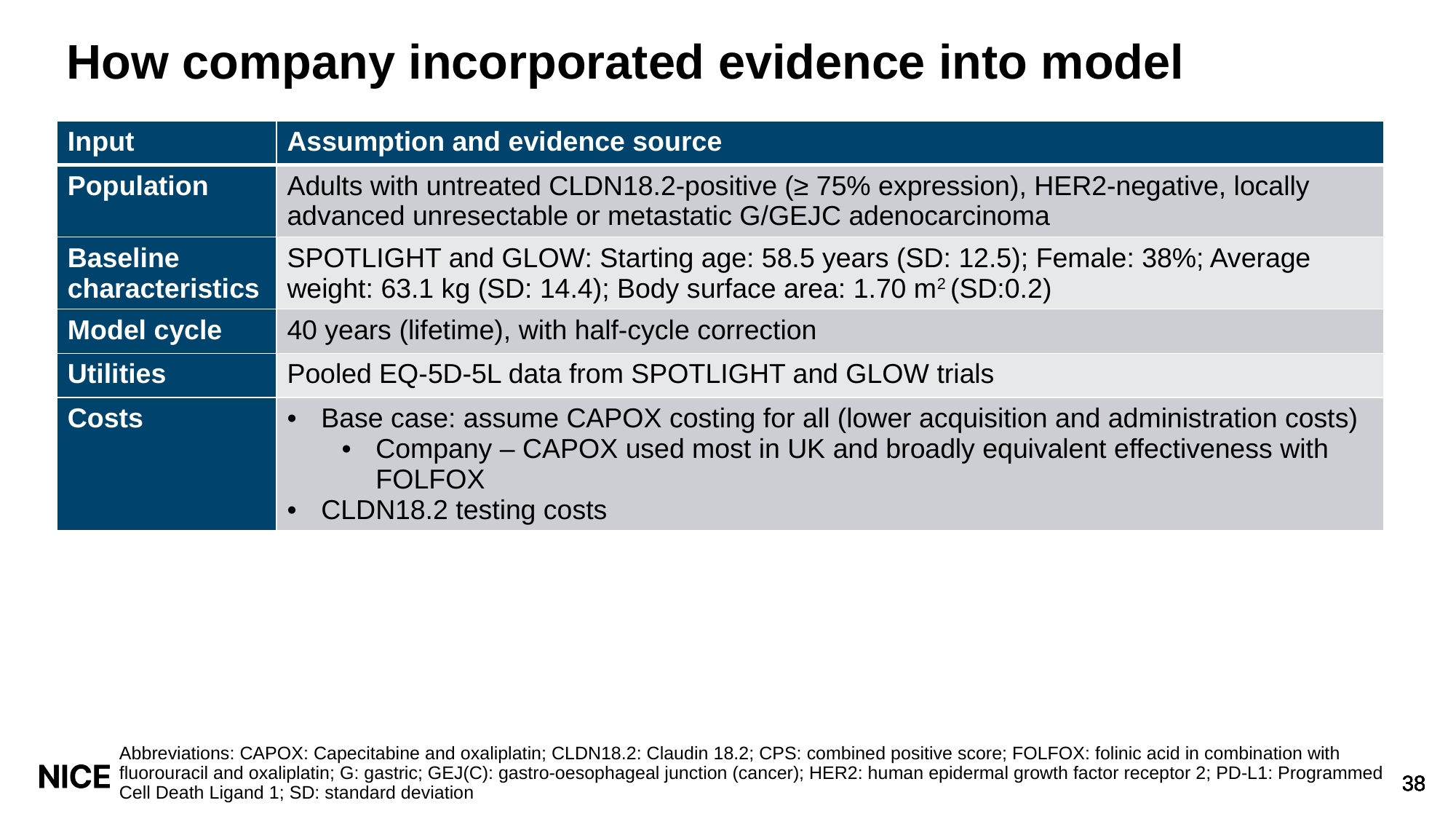

# How company incorporated evidence into model
| Input | Assumption and evidence source |
| --- | --- |
| Population | Adults with untreated CLDN18.2-positive (≥ 75% expression), HER2-negative, locally advanced unresectable or metastatic G/GEJC adenocarcinoma |
| Baseline characteristics | SPOTLIGHT and GLOW: Starting age: 58.5 years (SD: 12.5); Female: 38%; Average weight: 63.1 kg (SD: 14.4); Body surface area: 1.70 m2 (SD:0.2) |
| Model cycle | 40 years (lifetime), with half-cycle correction |
| Utilities | Pooled EQ-5D-5L data from SPOTLIGHT and GLOW trials |
| Costs | Base case: assume CAPOX costing for all (lower acquisition and administration costs) Company – CAPOX used most in UK and broadly equivalent effectiveness with FOLFOX CLDN18.2 testing costs |
Abbreviations: CAPOX: Capecitabine and oxaliplatin; CLDN18.2: Claudin 18.2; CPS: combined positive score; FOLFOX: folinic acid in combination with fluorouracil and oxaliplatin; G: gastric; GEJ(C): gastro-oesophageal junction (cancer); HER2: human epidermal growth factor receptor 2; PD-L1: Programmed Cell Death Ligand 1; SD: standard deviation